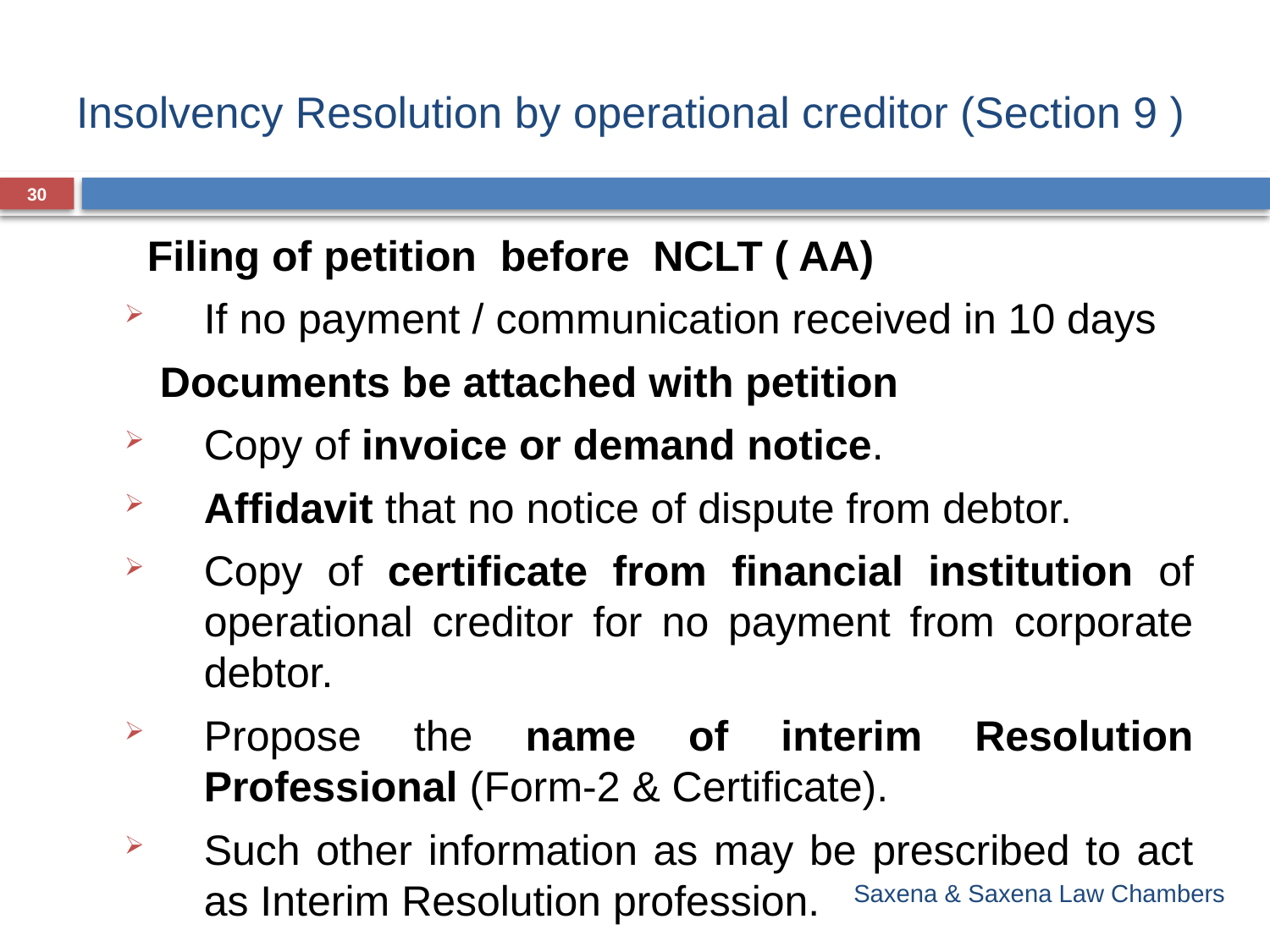

# Insolvency Resolution by operational creditor (Section 9 )
30
      Filing of petition  before  NCLT ( AA)
If no payment / communication received in 10 days
   Documents be attached with petition
Copy of invoice or demand notice.
Affidavit that no notice of dispute from debtor.
Copy of certificate from financial institution of operational creditor for no payment from corporate debtor.
Propose the name of interim Resolution Professional (Form-2 & Certificate).
Such other information as may be prescribed to act as Interim Resolution profession.

Saxena & Saxena Law Chambers